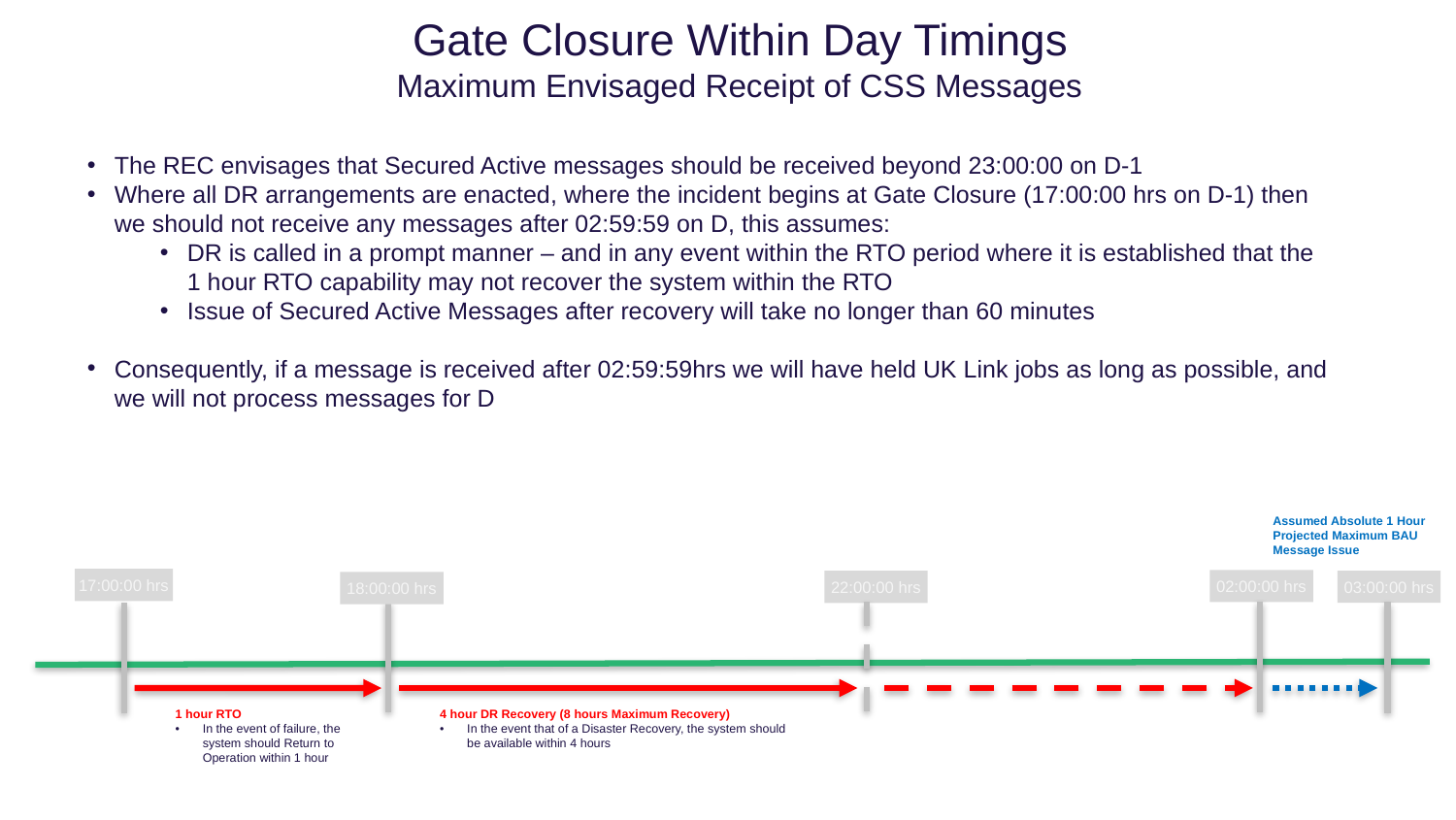

Gate Closure Within Day Timings
Maximum Envisaged Receipt of CSS Messages
The REC envisages that Secured Active messages should be received beyond 23:00:00 on D-1
Where all DR arrangements are enacted, where the incident begins at Gate Closure (17:00:00 hrs on D-1) then we should not receive any messages after 02:59:59 on D, this assumes:
DR is called in a prompt manner – and in any event within the RTO period where it is established that the 1 hour RTO capability may not recover the system within the RTO
Issue of Secured Active Messages after recovery will take no longer than 60 minutes

Consequently, if a message is received after 02:59:59hrs we will have held UK Link jobs as long as possible, and we will not process messages for D

Assumed Absolute 1 Hour Projected Maximum BAU Message Issue
17:00:00 hrs
02:00:00 hrs
03:00:00 hrs
22:00:00 hrs
18:00:00 hrs
1 hour RTO
In the event of failure, the system should Return to Operation within 1 hour
4 hour DR Recovery (8 hours Maximum Recovery)
In the event that of a Disaster Recovery, the system should be available within 4 hours